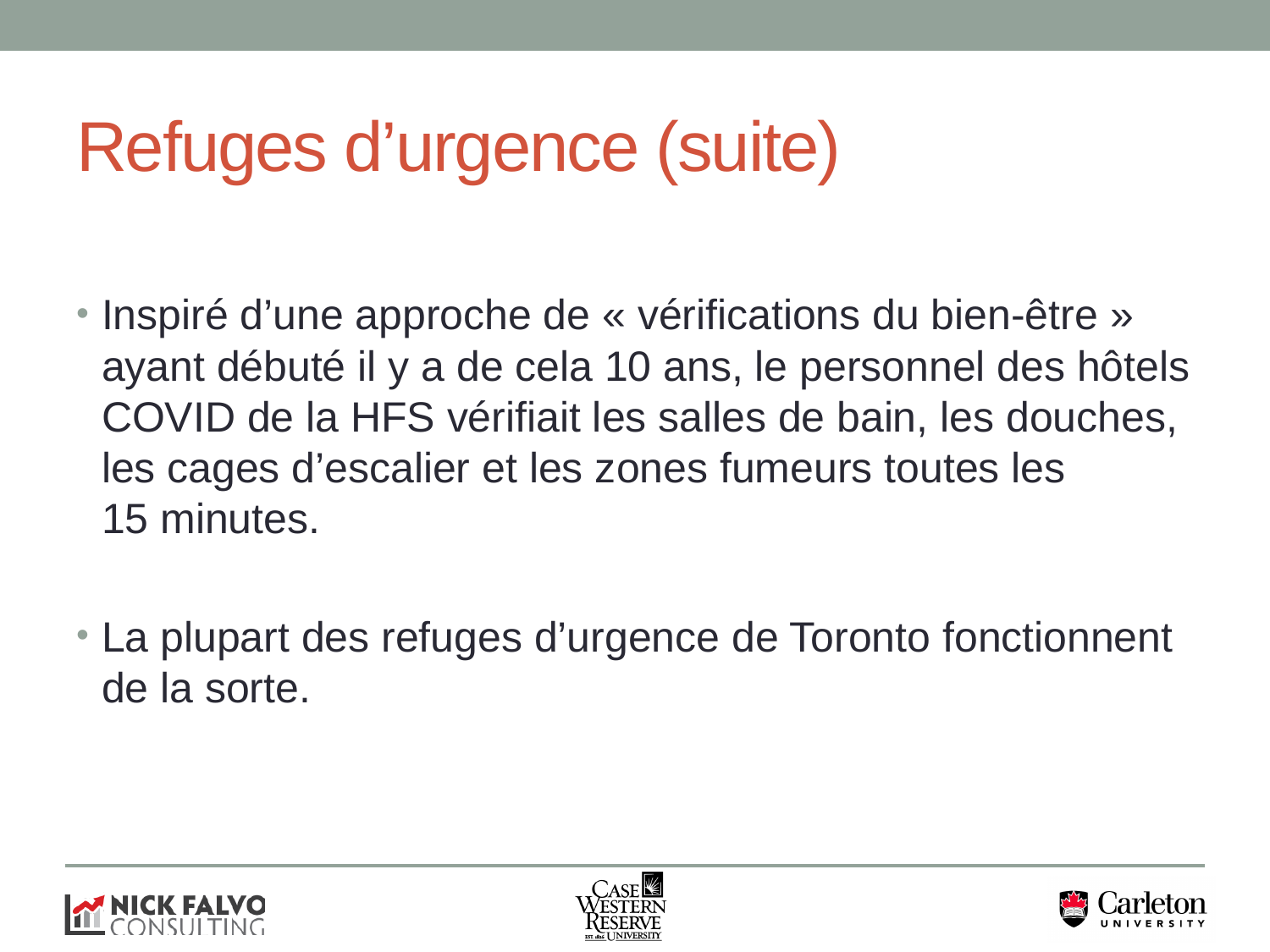

# Refuges d’urgence (suite)

Inspiré d’une approche de « vérifications du bien-être » ayant débuté il y a de cela 10 ans, le personnel des hôtels COVID de la HFS vérifiait les salles de bain, les douches, les cages d’escalier et les zones fumeurs toutes les 15 minutes.

La plupart des refuges d’urgence de Toronto fonctionnent de la sorte.